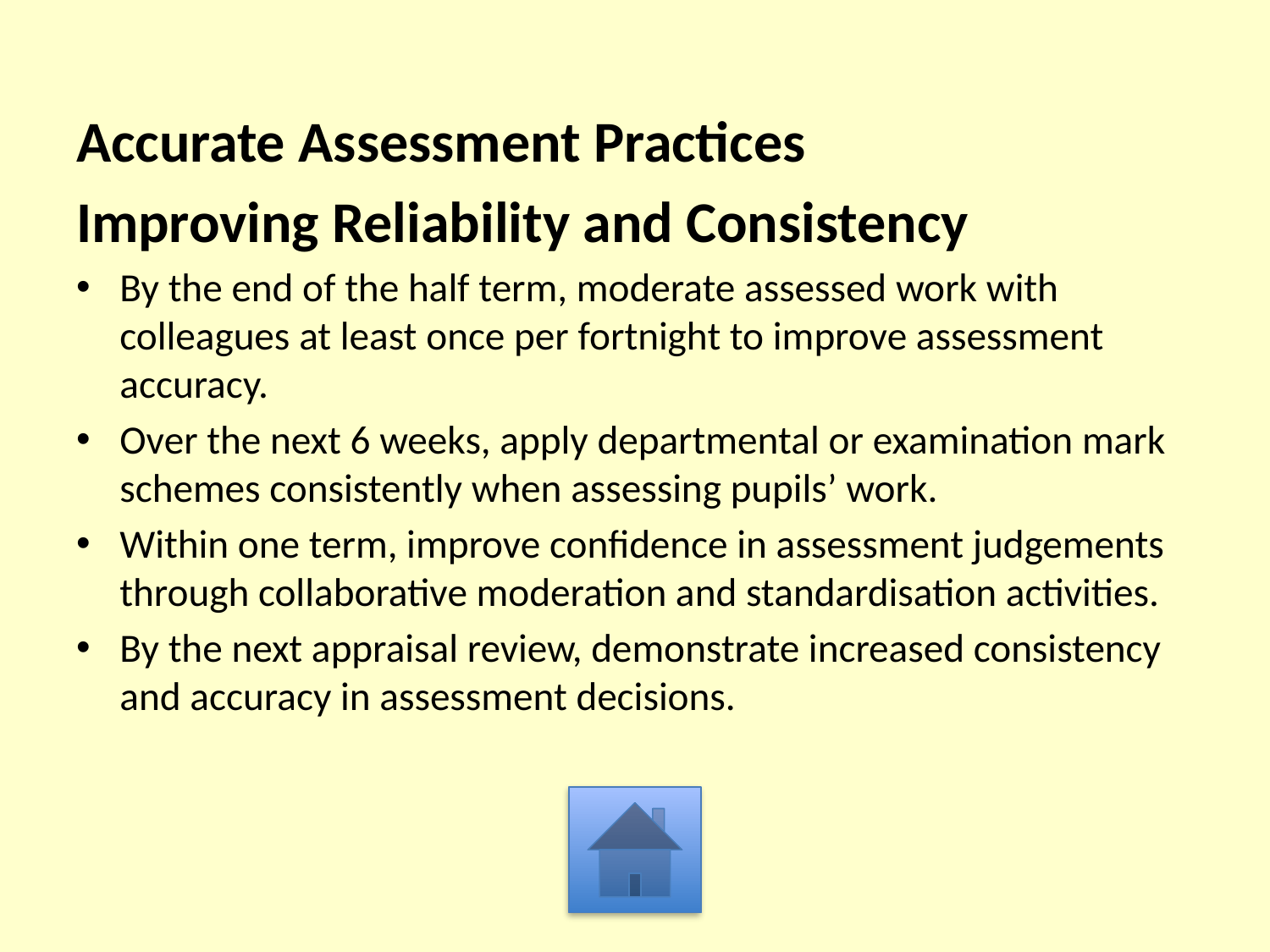

Accurate Assessment Practices
Improving Reliability and Consistency
By the end of the half term, moderate assessed work with colleagues at least once per fortnight to improve assessment accuracy.
Over the next 6 weeks, apply departmental or examination mark schemes consistently when assessing pupils’ work.
Within one term, improve confidence in assessment judgements through collaborative moderation and standardisation activities.
By the next appraisal review, demonstrate increased consistency and accuracy in assessment decisions.